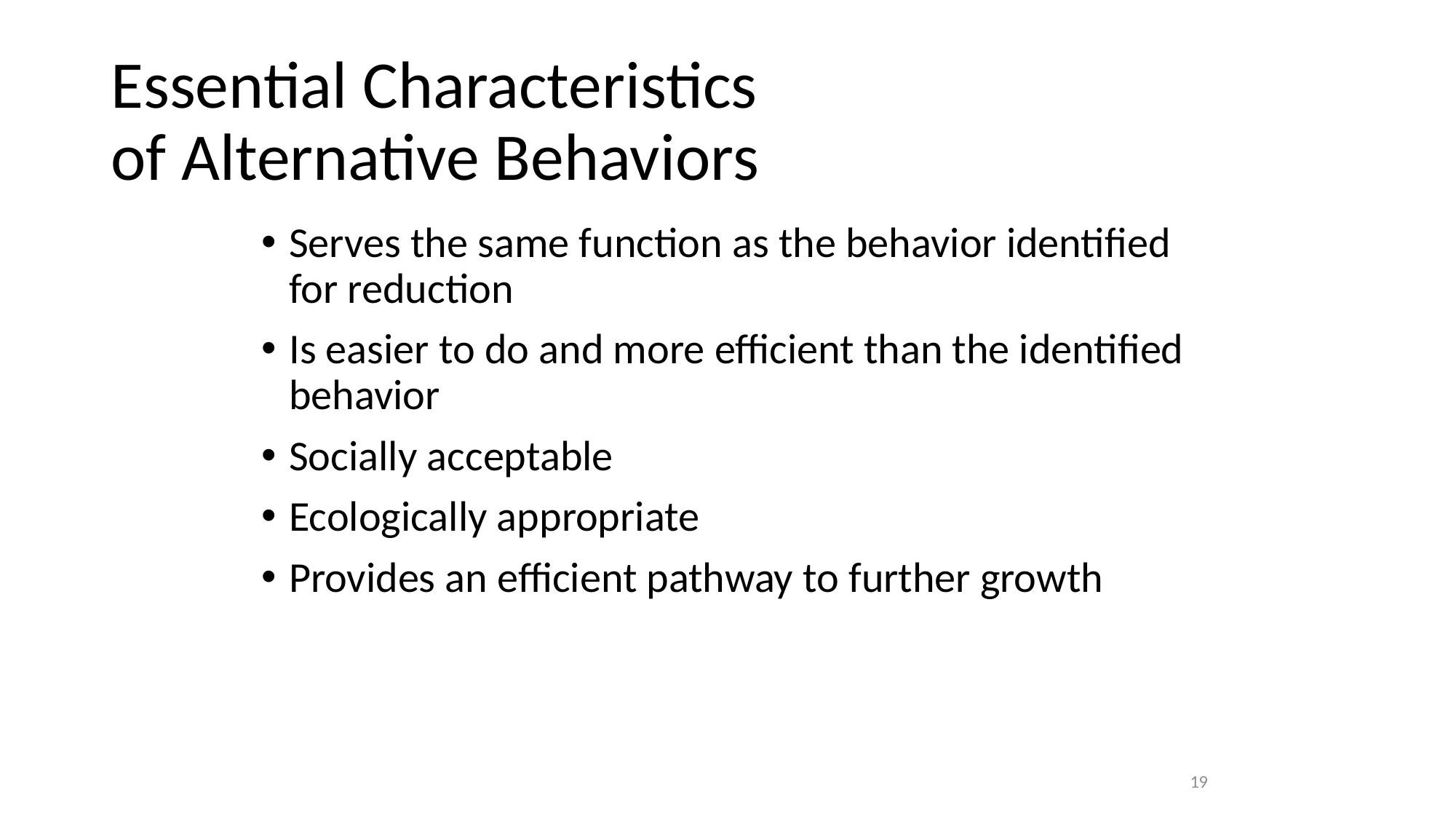

# Essential Characteristics of Alternative Behaviors
Serves the same function as the behavior identified for reduction
Is easier to do and more efficient than the identified behavior
Socially acceptable
Ecologically appropriate
Provides an efficient pathway to further growth

19